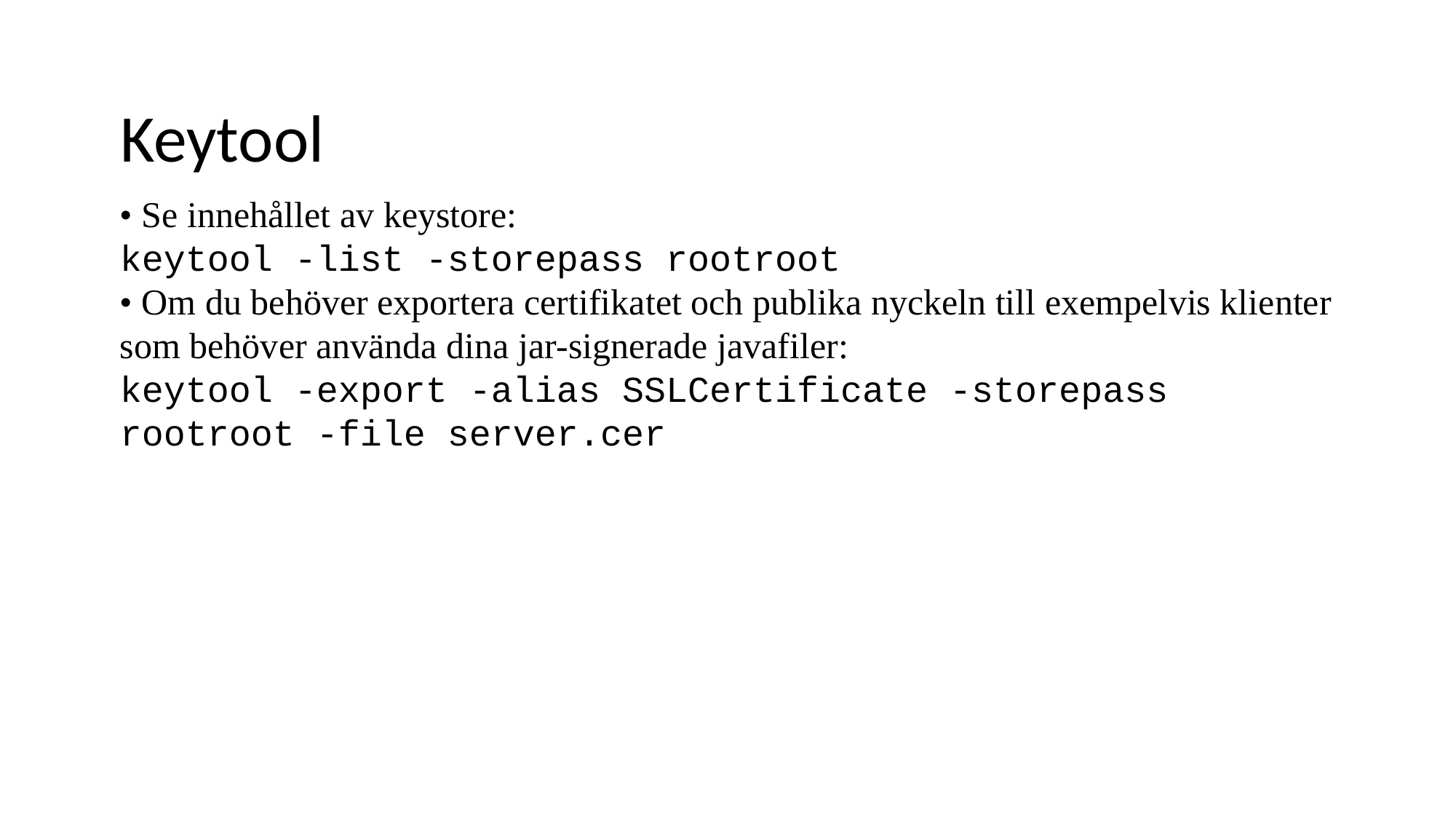

# Keytool
• Se innehållet av keystore:
keytool -list -storepass rootroot
• Om du behöver exportera certifikatet och publika nyckeln till exempelvis klienter som behöver använda dina jar-signerade javafiler:
keytool -export -alias SSLCertificate -storepass rootroot -file server.cer